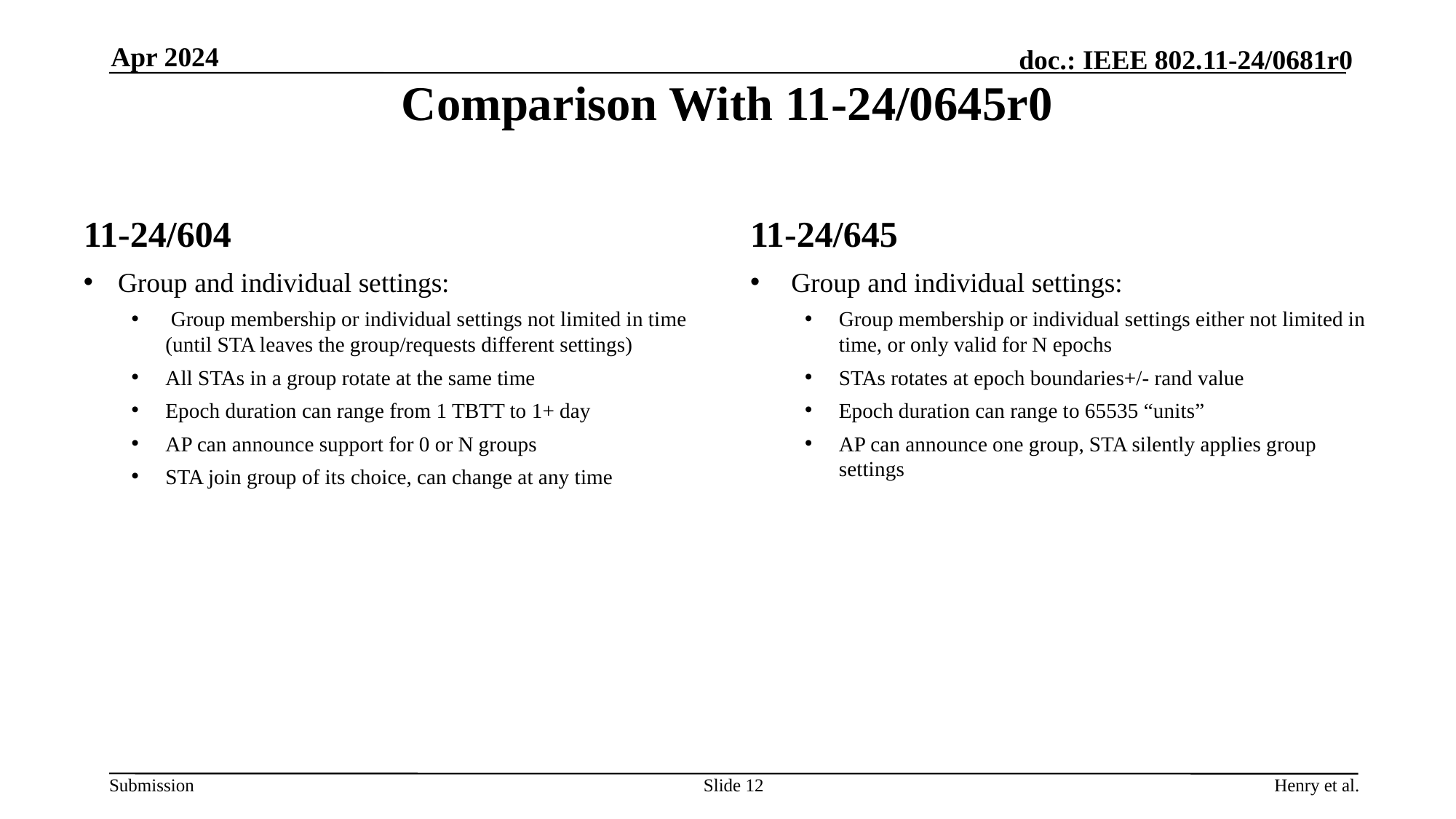

# Comparison With 11-24/0645r0
Apr 2024
11-24/604
11-24/645
Group and individual settings:
 Group membership or individual settings not limited in time (until STA leaves the group/requests different settings)
All STAs in a group rotate at the same time
Epoch duration can range from 1 TBTT to 1+ day
AP can announce support for 0 or N groups
STA join group of its choice, can change at any time
Group and individual settings:
Group membership or individual settings either not limited in time, or only valid for N epochs
STAs rotates at epoch boundaries+/- rand value
Epoch duration can range to 65535 “units”
AP can announce one group, STA silently applies group settings
Slide 12
Henry et al.